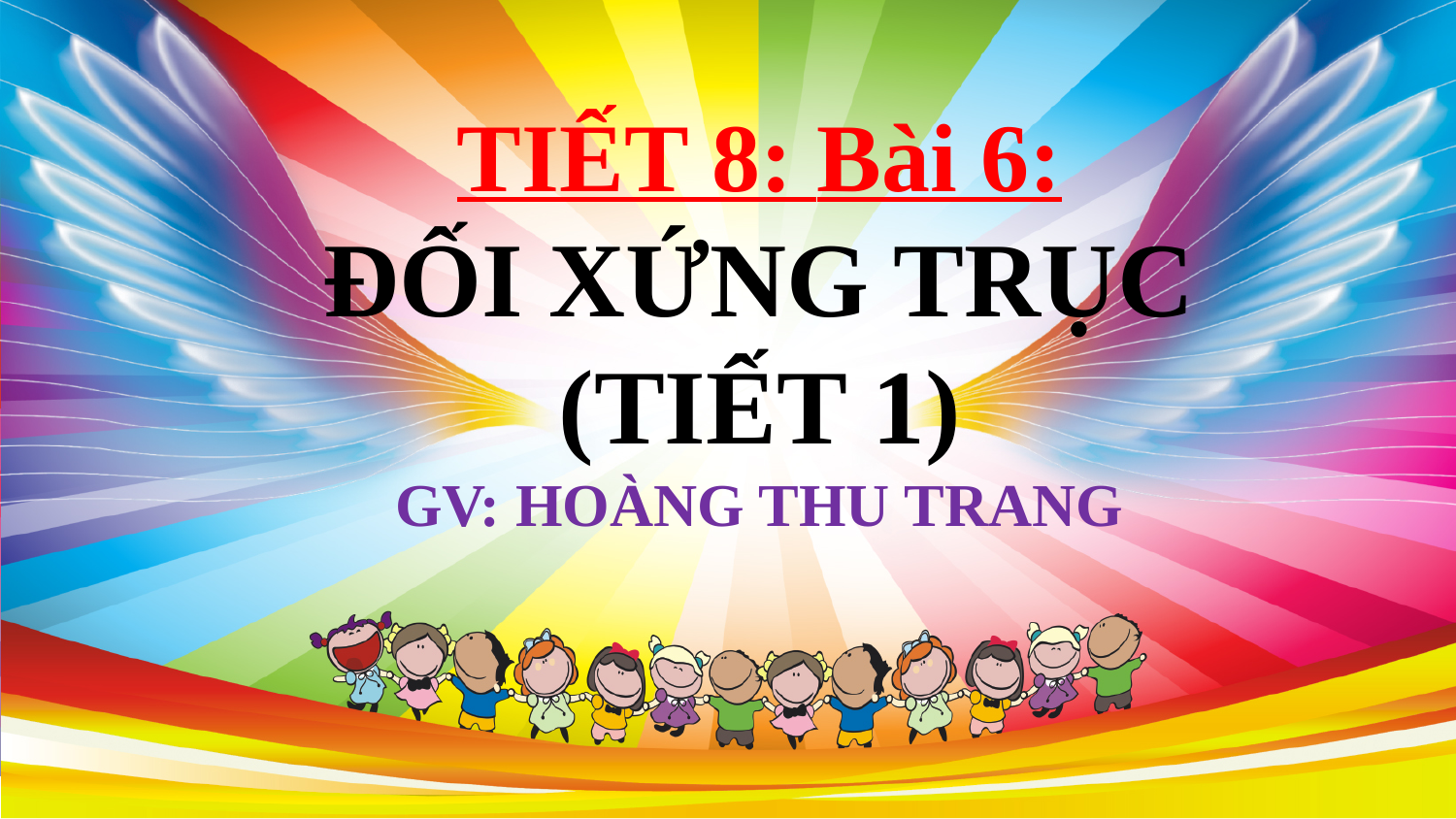

TIẾT 8: Bài 6:
 ĐỐI XỨNG TRỤC
(TIẾT 1)
GV: HOÀNG THU TRANG